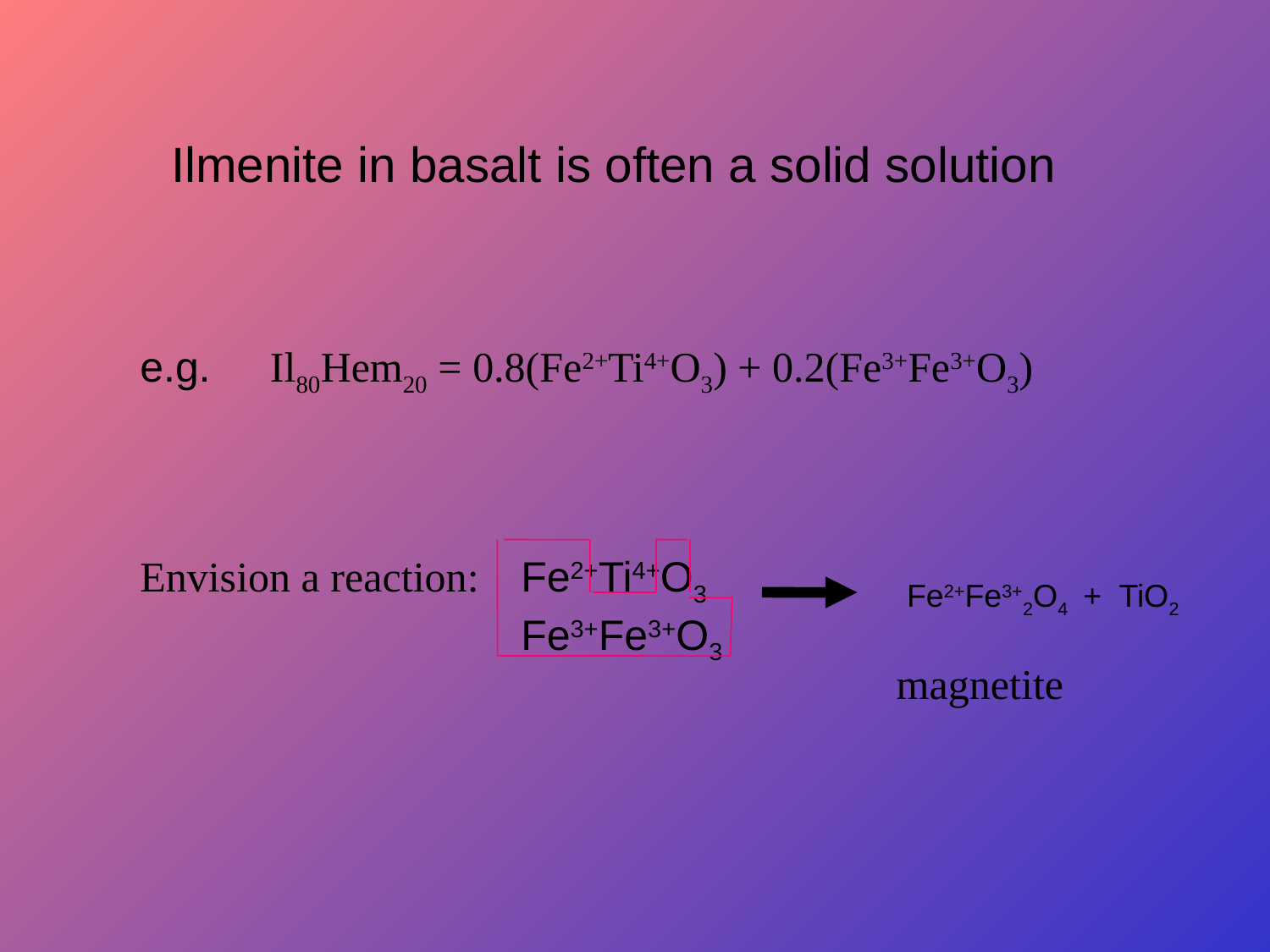

Ilmenite in basalt is often a solid solution
e.g.     Il80Hem20 = 0.8(Fe2+Ti4+O3) + 0.2(Fe3+Fe3+O3)

Envision a reaction: 	Fe2+Ti4+O3
			Fe3+Fe3+O3

Fe2+Fe3+2O4   +  TiO2

magnetite